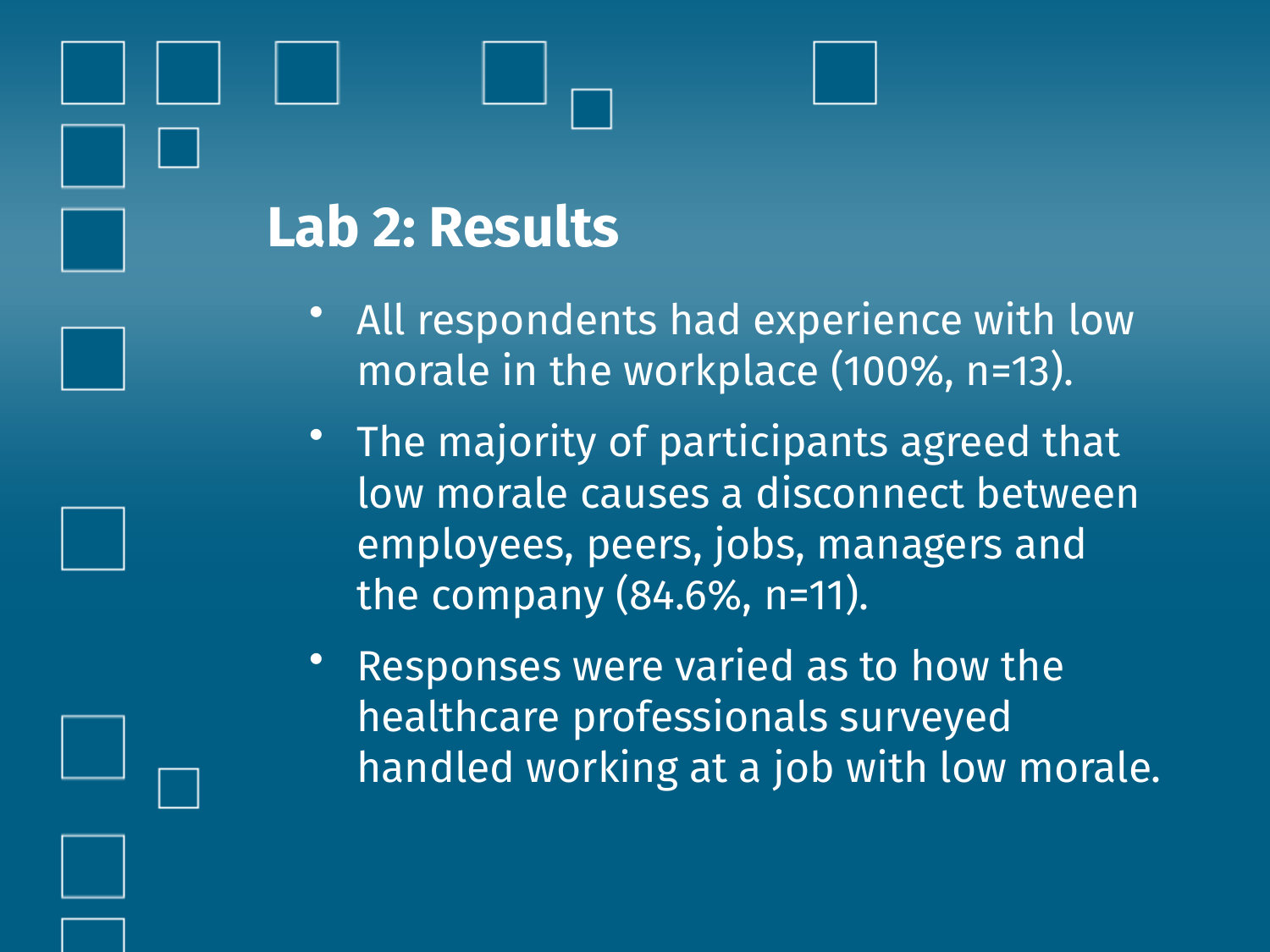

# Lab 2: Results
All respondents had experience with low morale in the workplace (100%, n=13).
The majority of participants agreed that low morale causes a disconnect between employees, peers, jobs, managers and the company (84.6%, n=11).
Responses were varied as to how the healthcare professionals surveyed handled working at a job with low morale.